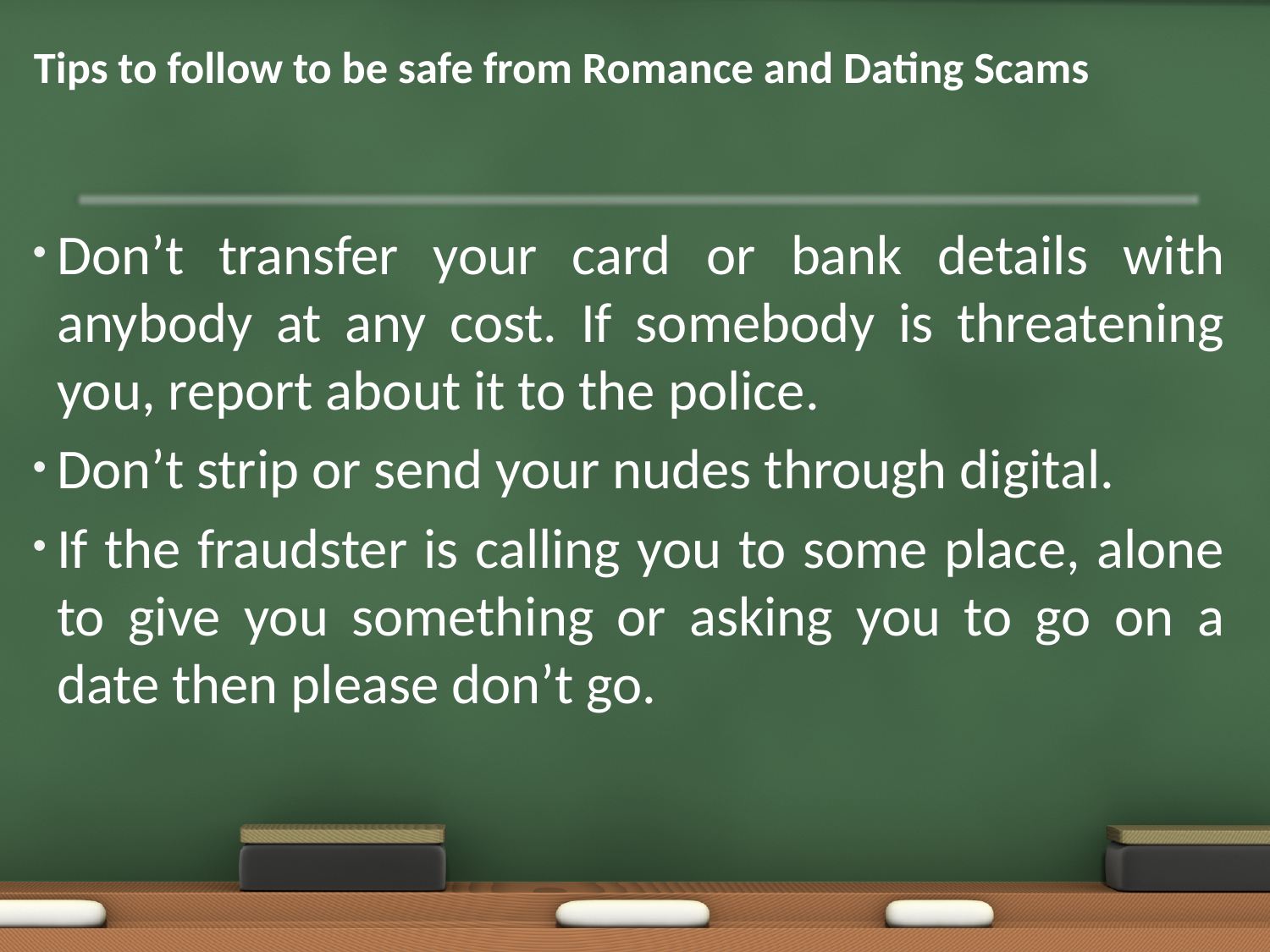

# Tips to follow to be safe from Romance and Dating Scams
Don’t transfer your card or bank details with anybody at any cost. If somebody is threatening you, report about it to the police.
Don’t strip or send your nudes through digital.
If the fraudster is calling you to some place, alone to give you something or asking you to go on a date then please don’t go.